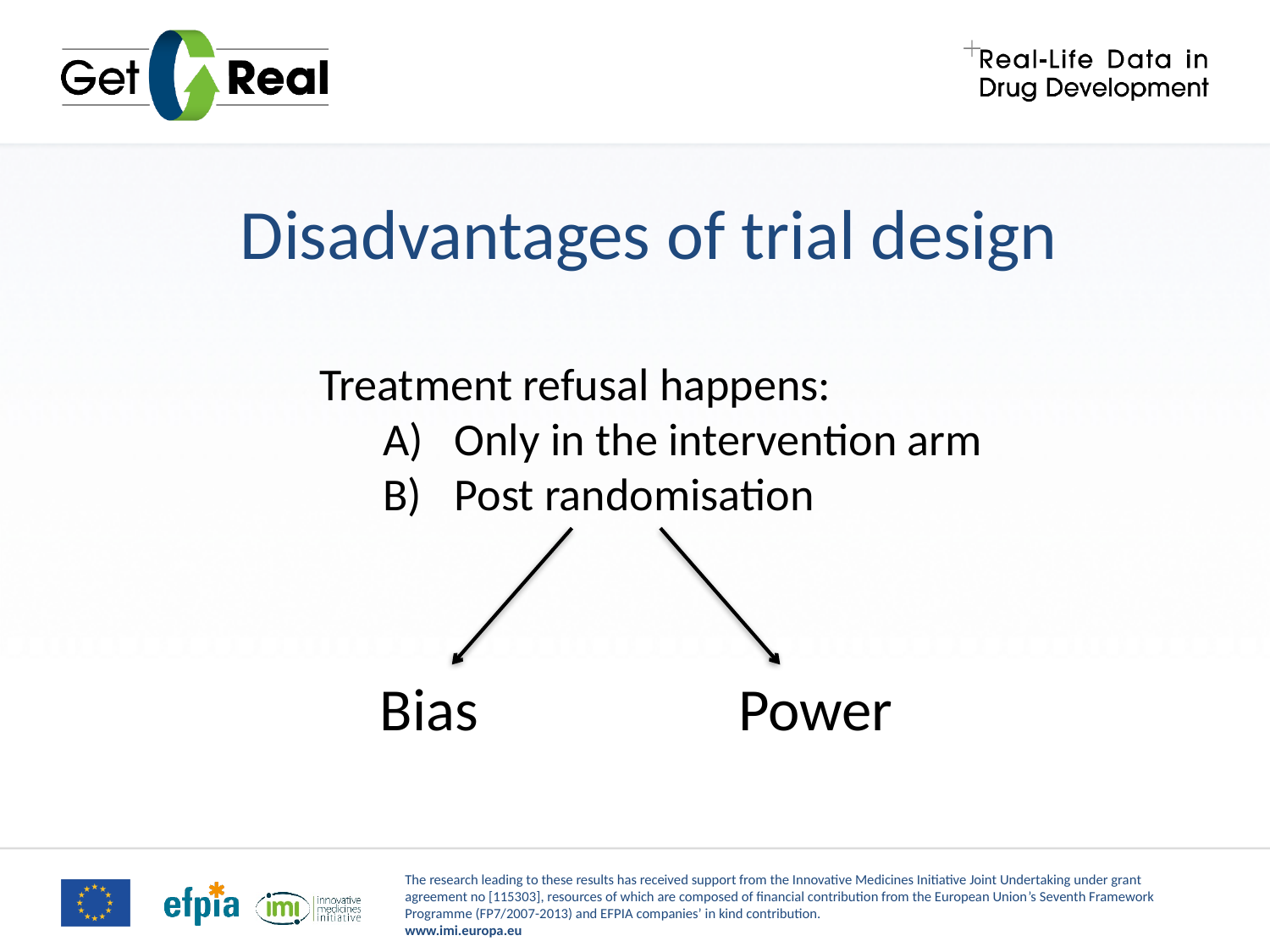

# Disadvantages of trial design
Treatment refusal happens:
Only in the intervention arm
Post randomisation
Bias
Power